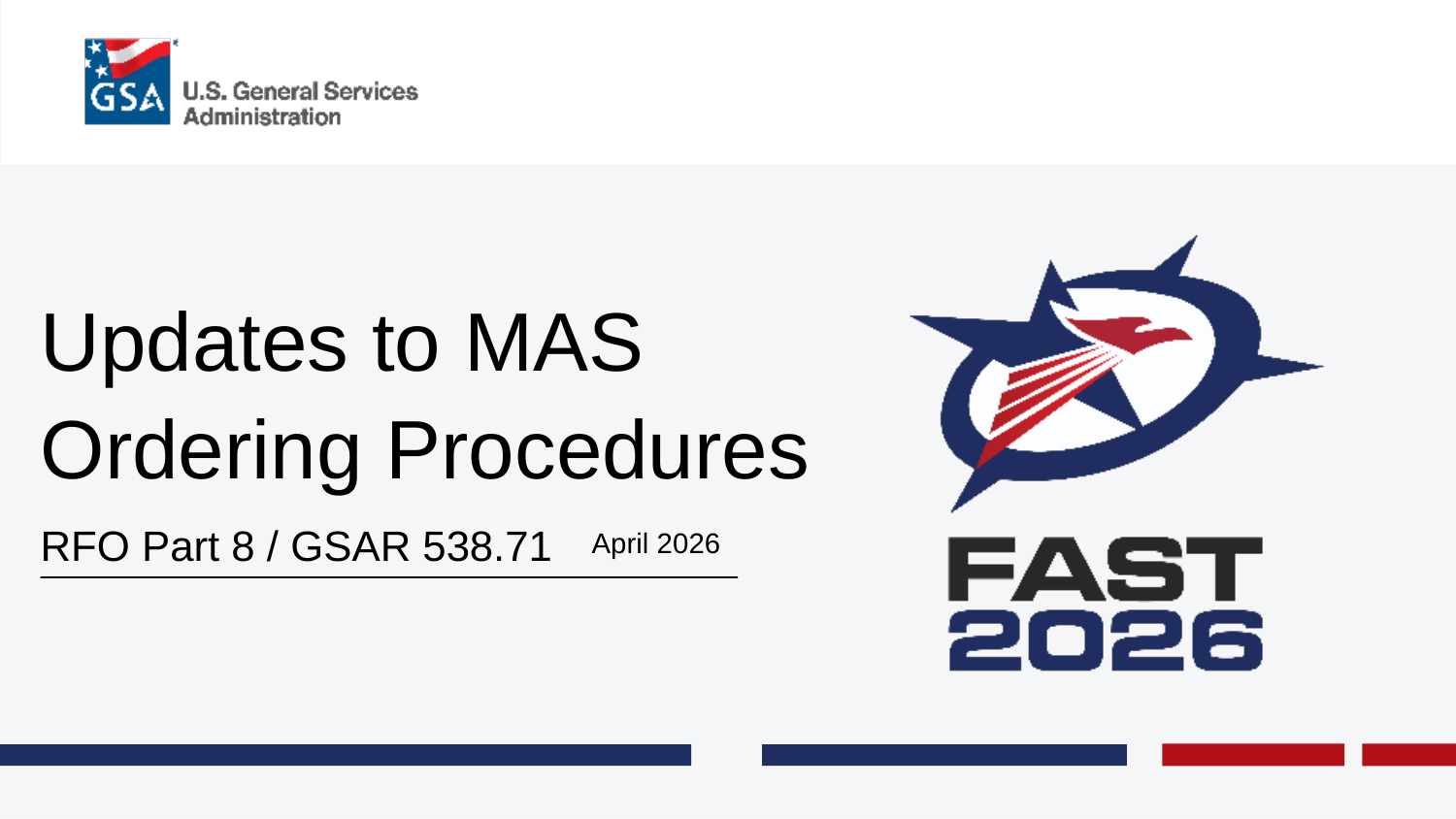

Updates to MAS Ordering Procedures
RFO Part 8 / GSAR 538.71
April 2026